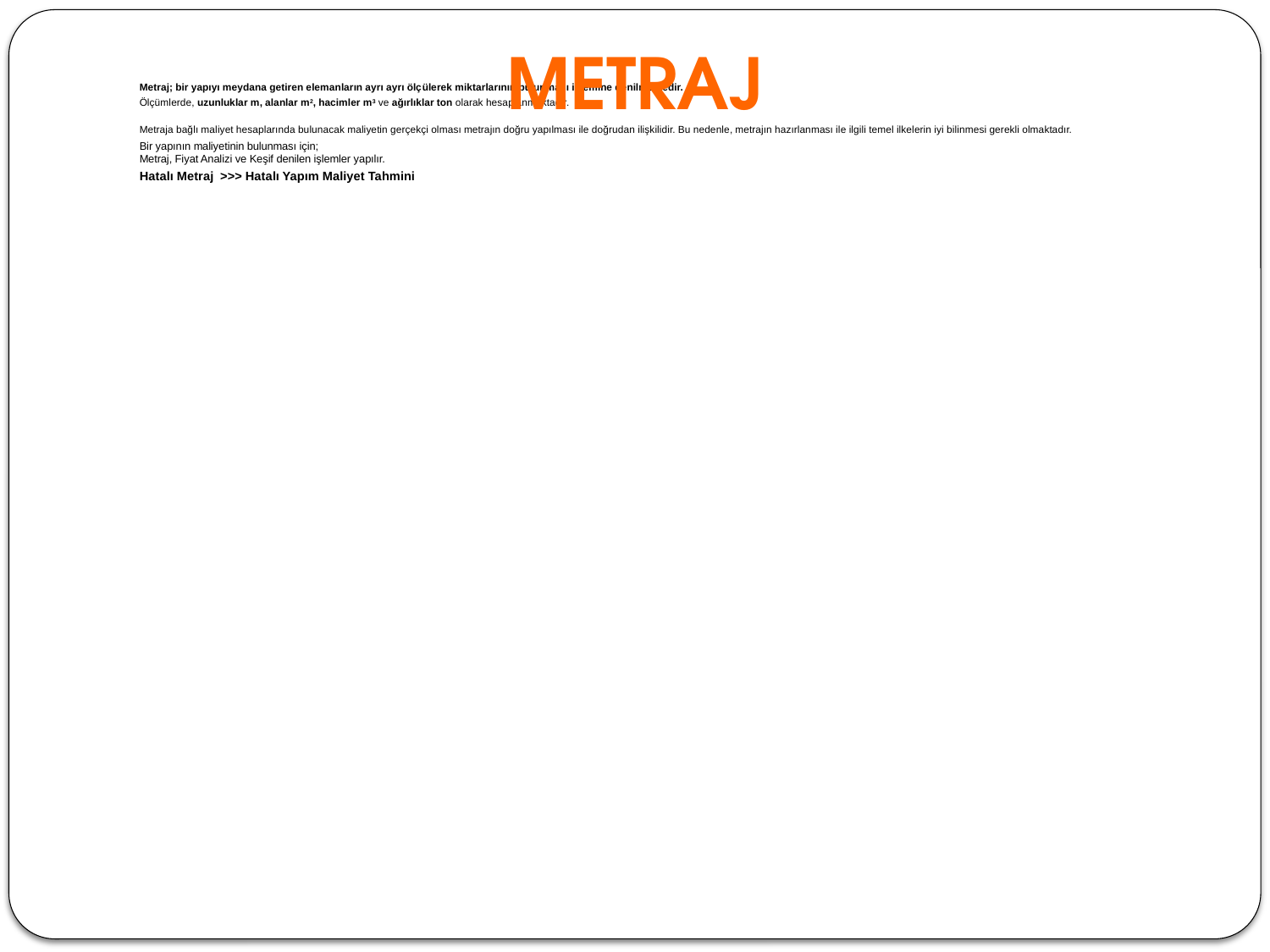

METRAJ
# Metraj; bir yapıyı meydana getiren elemanların ayrı ayrı ölçülerek miktarlarının bulunması işlemine denilmektedir. Ölçümlerde, uzunluklar m, alanlar m2, hacimler m3 ve ağırlıklar ton olarak hesaplanmaktadır. Metraja bağlı maliyet hesaplarında bulunacak maliyetin gerçekçi olması metrajın doğru yapılması ile doğrudan ilişkilidir. Bu nedenle, metrajın hazırlanması ile ilgili temel ilkelerin iyi bilinmesi gerekli olmaktadır. Bir yapının maliyetinin bulunması için; Metraj, Fiyat Analizi ve Keşif denilen işlemler yapılır. Hatalı Metraj  >>> Hatalı Yapım Maliyet Tahmini